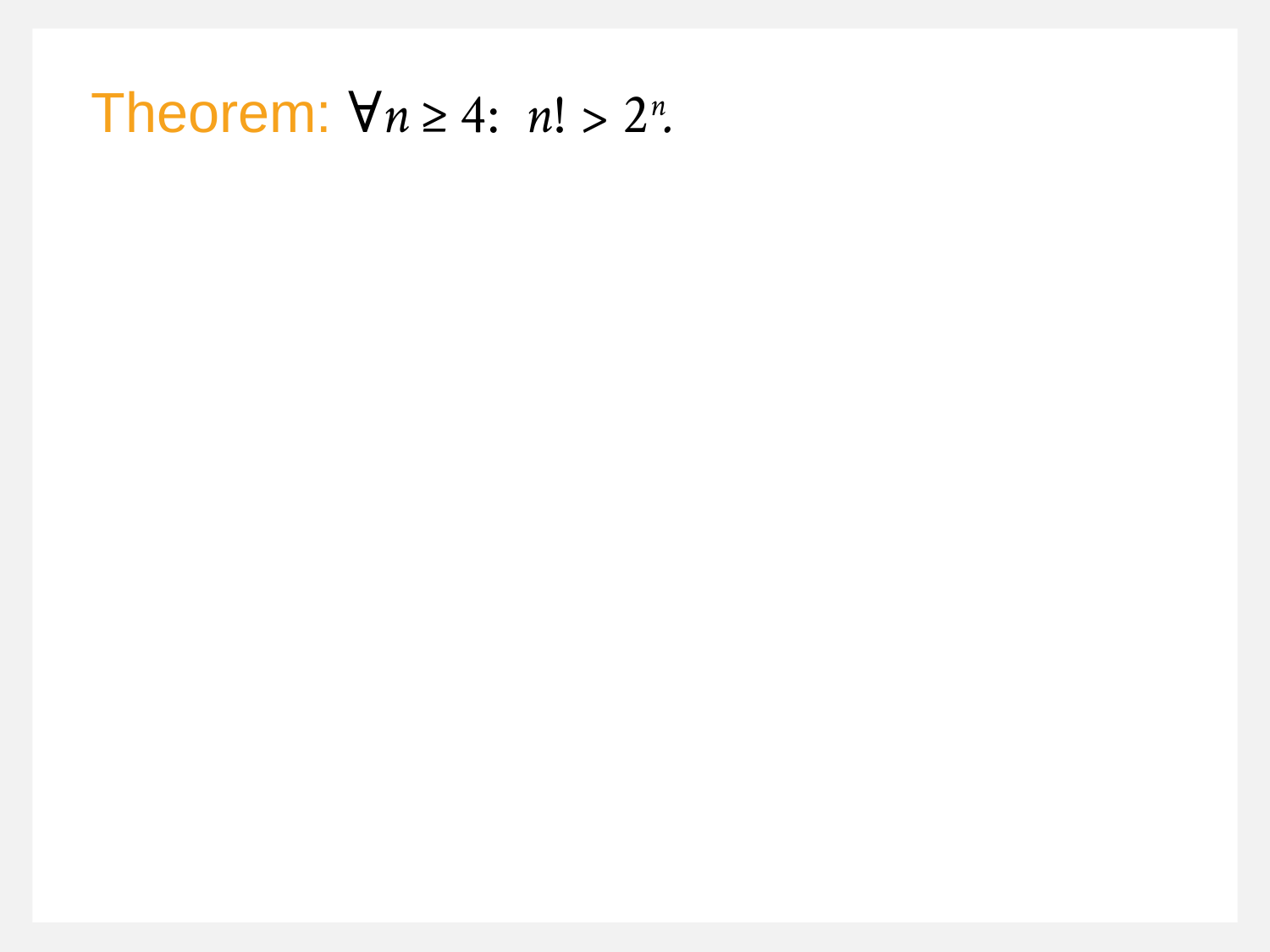

Theorem: ∀n ≥ 4:  n! > 2n.